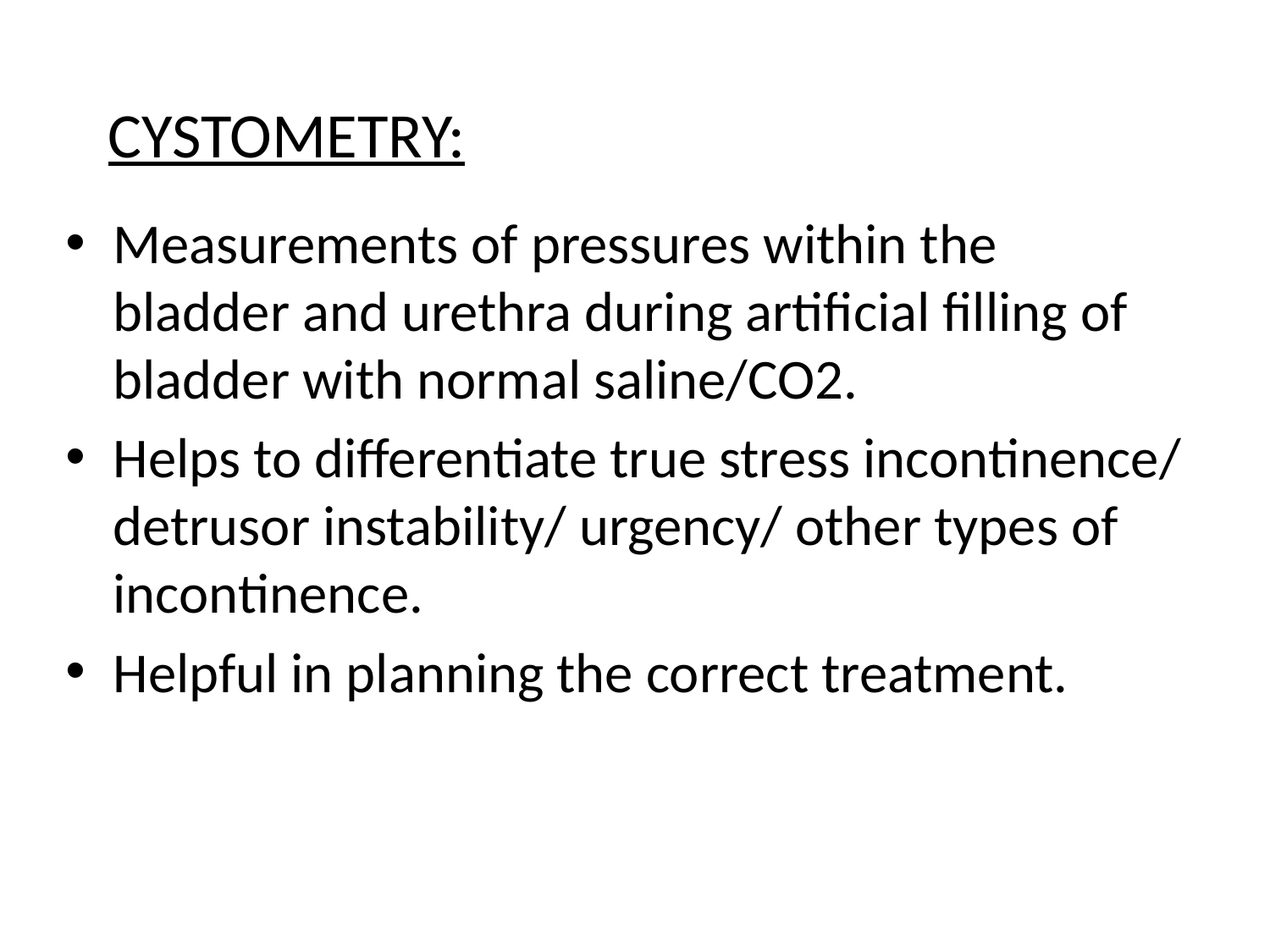

# CYSTOMETRY:
Measurements of pressures within the bladder and urethra during artificial filling of bladder with normal saline/CO2.
Helps to differentiate true stress incontinence/ detrusor instability/ urgency/ other types of incontinence.
Helpful in planning the correct treatment.